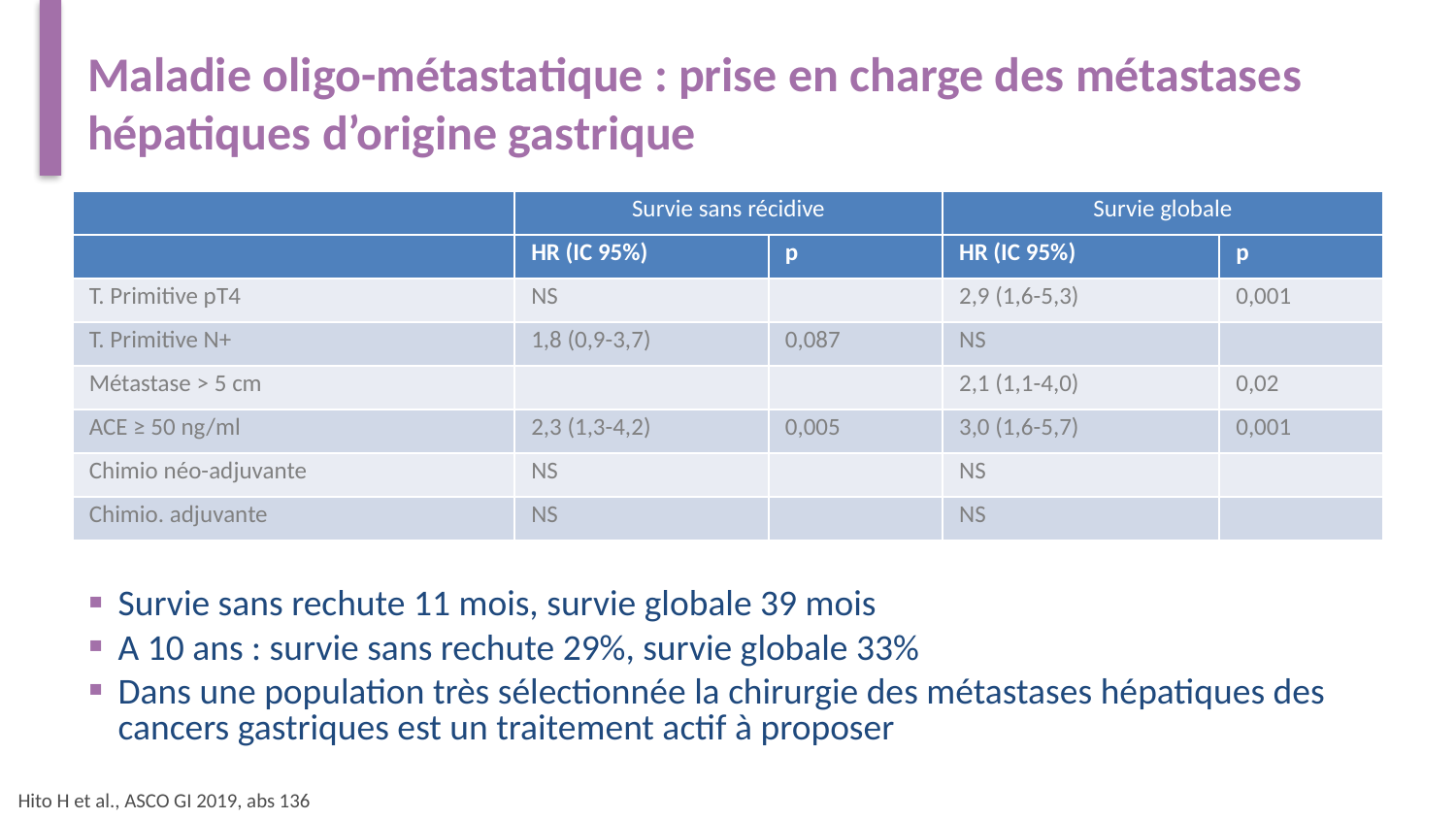

# Maladie oligo-métastatique : prise en charge des métastases hépatiques d’origine gastrique
|  | Survie sans récidive |  | Survie globale |  |
| --- | --- | --- | --- | --- |
|  | HR (IC 95%) | p | HR (IC 95%) | p |
| T. Primitive pT4 | NS |  | 2,9 (1,6-5,3) | 0,001 |
| T. Primitive N+ | 1,8 (0,9-3,7) | 0,087 | NS |  |
| Métastase > 5 cm |  |  | 2,1 (1,1-4,0) | 0,02 |
| ACE ≥ 50 ng/ml | 2,3 (1,3-4,2) | 0,005 | 3,0 (1,6-5,7) | 0,001 |
| Chimio néo-adjuvante | NS |  | NS |  |
| Chimio. adjuvante | NS |  | NS |  |
Survie sans rechute 11 mois, survie globale 39 mois
A 10 ans : survie sans rechute 29%, survie globale 33%
Dans une population très sélectionnée la chirurgie des métastases hépatiques des cancers gastriques est un traitement actif à proposer
Hito H et al., ASCO GI 2019, abs 136